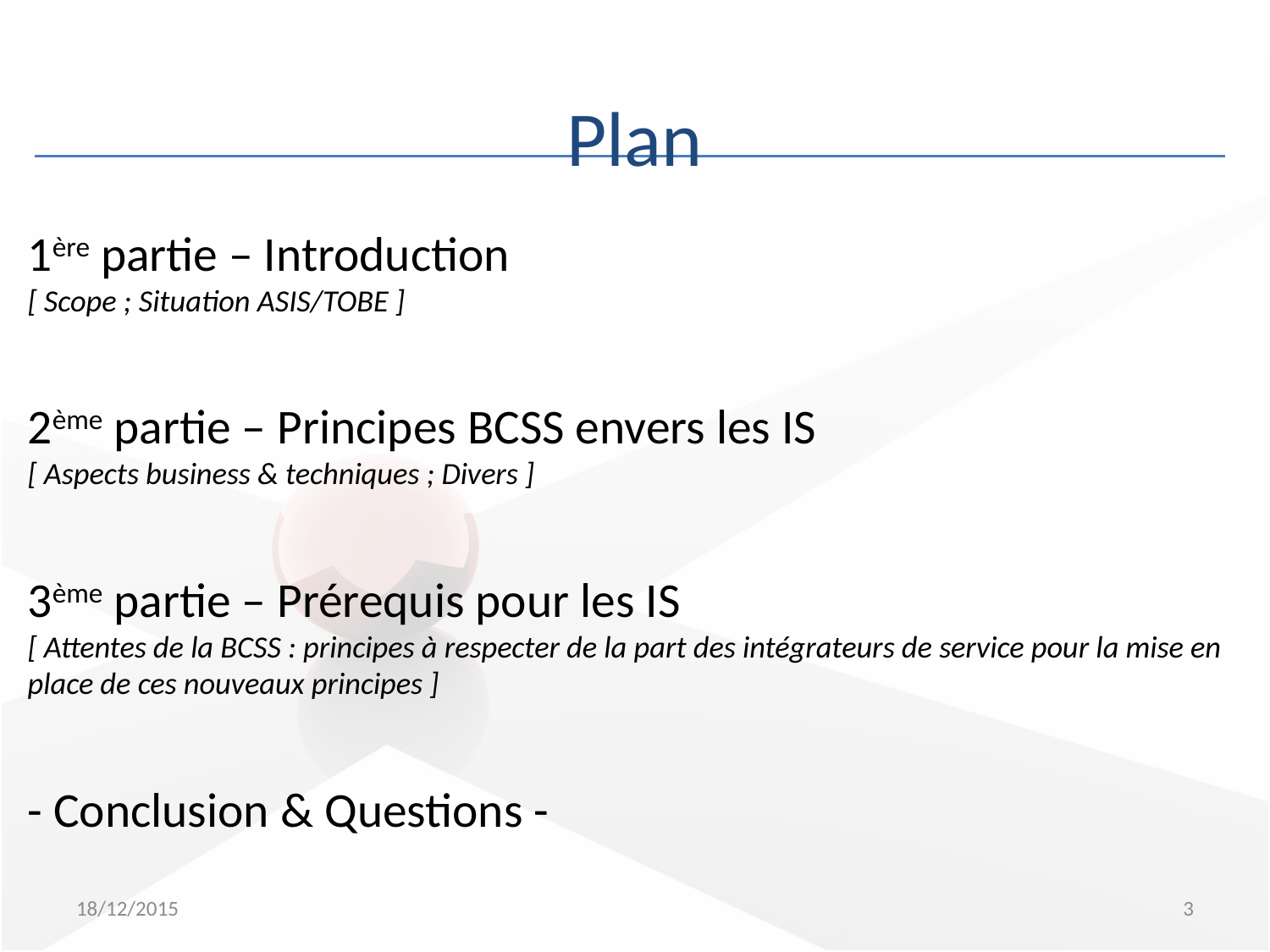

1ère partie – Introduction
[ Scope ; Situation ASIS/TOBE ]

2ème partie – Principes BCSS envers les IS
[ Aspects business & techniques ; Divers ]

3ème partie – Prérequis pour les IS
[ Attentes de la BCSS : principes à respecter de la part des intégrateurs de service pour la mise en place de ces nouveaux principes ]

- Conclusion & Questions -

18/12/2015
3